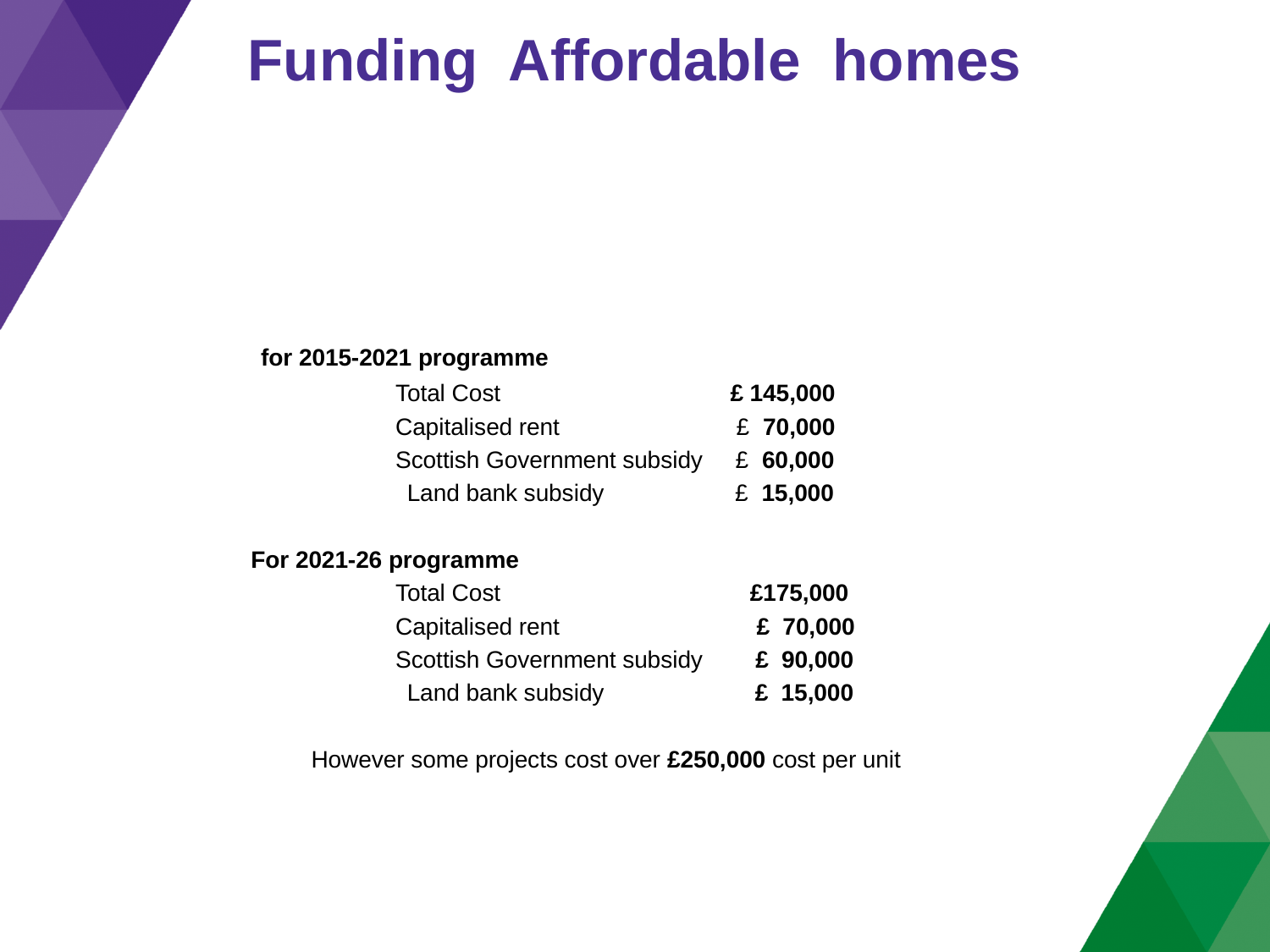

# Funding  Affordable  homes

 for 2015-2021 programme
                      Total Cost                                   £ 145,000
                      Capitalised rent                           £  70,000
                      Scottish Government subsidy     £  60,000
  Land bank subsidy                    £  15,000

For 2021-26 programme
                      Total Cost                                      £175,000
                      Capitalised rent                              £  70,000
                      Scottish Government subsidy        £  90,000
  Land bank subsidy                       £  15,000

 However some projects cost over £250,000 cost per unit